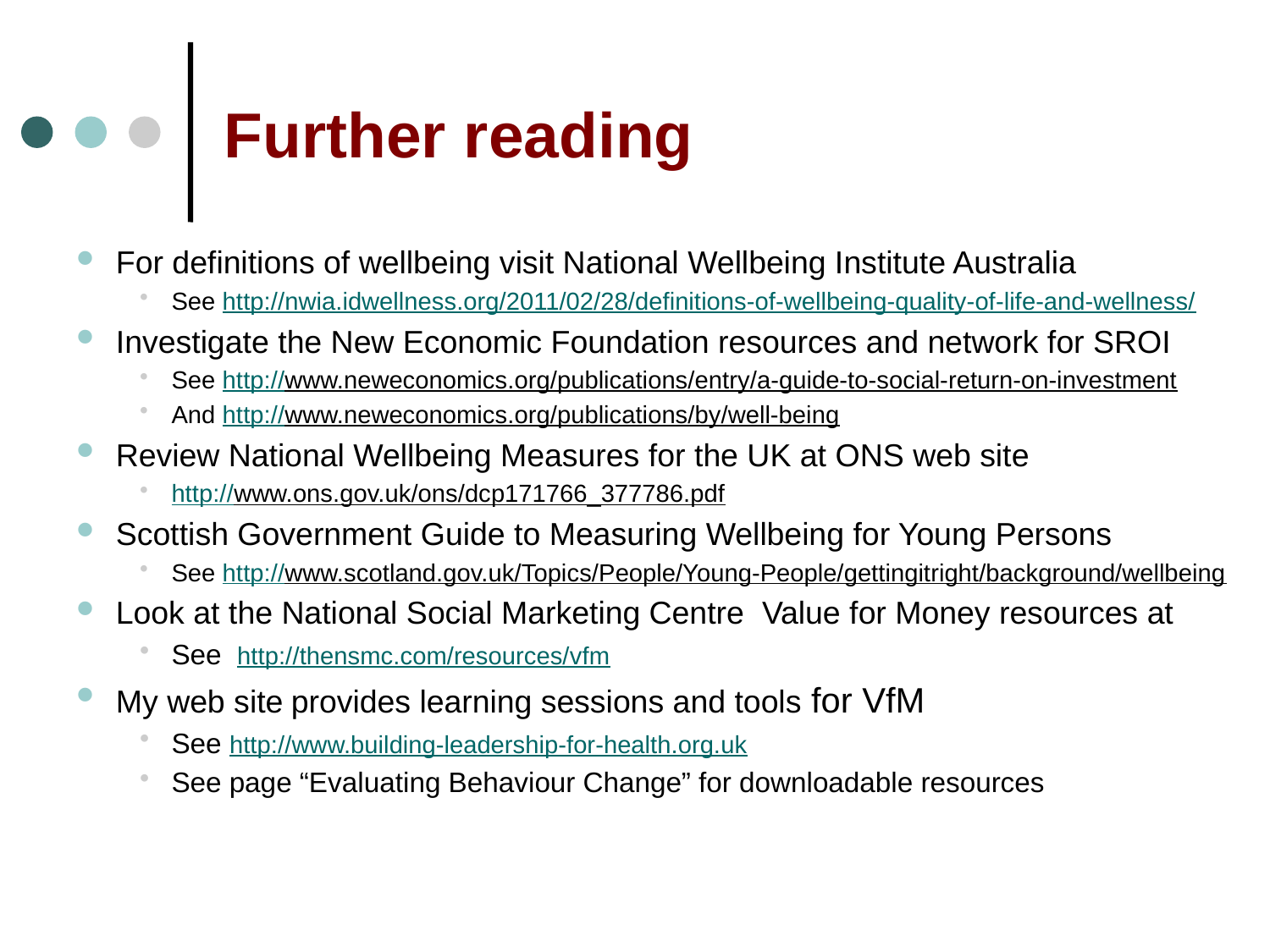

# Further reading
For definitions of wellbeing visit National Wellbeing Institute Australia
See http://nwia.idwellness.org/2011/02/28/definitions-of-wellbeing-quality-of-life-and-wellness/
Investigate the New Economic Foundation resources and network for SROI
See http://www.neweconomics.org/publications/entry/a-guide-to-social-return-on-investment
And http://www.neweconomics.org/publications/by/well-being
Review National Wellbeing Measures for the UK at ONS web site
http://www.ons.gov.uk/ons/dcp171766_377786.pdf
Scottish Government Guide to Measuring Wellbeing for Young Persons
See http://www.scotland.gov.uk/Topics/People/Young-People/gettingitright/background/wellbeing
Look at the National Social Marketing Centre  Value for Money resources at
See  http://thensmc.com/resources/vfm
My web site provides learning sessions and tools for VfM
See http://www.building-leadership-for-health.org.uk
See page “Evaluating Behaviour Change” for downloadable resources